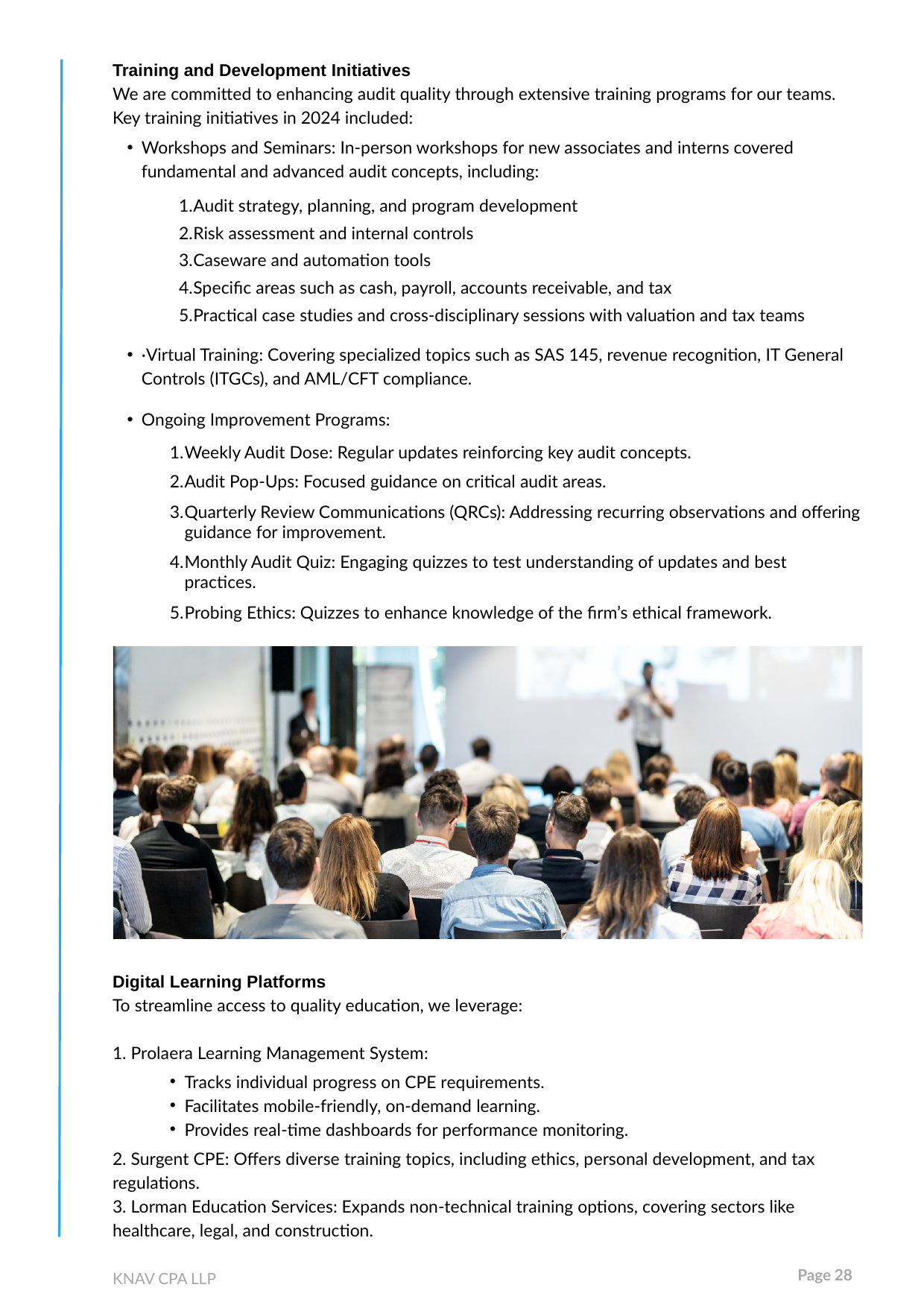

Training and Development Initiatives
We are committed to enhancing audit quality through extensive training programs for our teams. Key training initiatives in 2024 included:

Workshops and Seminars: In-person workshops for new associates and interns covered fundamental and advanced audit concepts, including:
Audit strategy, planning, and program development
Risk assessment and internal controls
Caseware and automation tools
Specific areas such as cash, payroll, accounts receivable, and tax
Practical case studies and cross-disciplinary sessions with valuation and tax teams
·Virtual Training: Covering specialized topics such as SAS 145, revenue recognition, IT General Controls (ITGCs), and AML/CFT compliance.
Ongoing Improvement Programs:
Weekly Audit Dose: Regular updates reinforcing key audit concepts.
Audit Pop-Ups: Focused guidance on critical audit areas.
Quarterly Review Communications (QRCs): Addressing recurring observations and offering guidance for improvement.
Monthly Audit Quiz: Engaging quizzes to test understanding of updates and best practices.
Probing Ethics: Quizzes to enhance knowledge of the firm’s ethical framework.

Digital Learning Platforms
To streamline access to quality education, we leverage:

1. Prolaera Learning Management System:
Tracks individual progress on CPE requirements.
Facilitates mobile-friendly, on-demand learning.
Provides real-time dashboards for performance monitoring.
2. Surgent CPE: Offers diverse training topics, including ethics, personal development, and tax regulations.
3. Lorman Education Services: Expands non-technical training options, covering sectors like healthcare, legal, and construction.
Page 28
KNAV CPA LLP